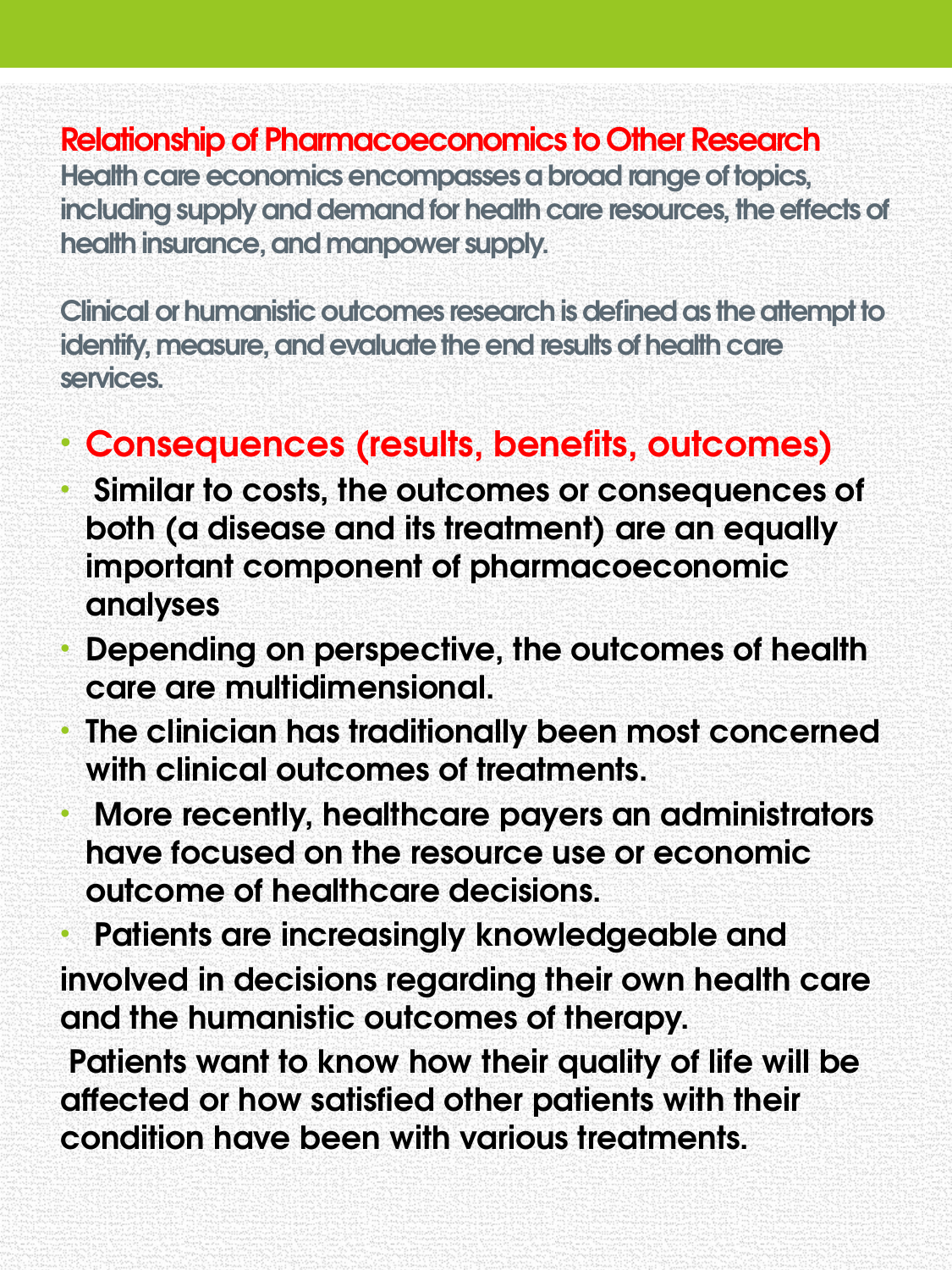

# Relationship of Pharmacoeconomics to Other Research Health care economics encompasses a broad range of topics, including supply and demand for health care resources, the effects of health insurance, and manpower supply. Clinical or humanistic outcomes research is defined as the attempt to identify, measure, and evaluate the end results of health care services.
Consequences (results, benefits, outcomes)
 Similar to costs, the outcomes or consequences of both (a disease and its treatment) are an equally important component of pharmacoeconomic analyses
Depending on perspective, the outcomes of health care are multidimensional.
The clinician has traditionally been most concerned with clinical outcomes of treatments.
 More recently, healthcare payers an administrators have focused on the resource use or economic outcome of healthcare decisions.
 Patients are increasingly knowledgeable and
involved in decisions regarding their own health care and the humanistic outcomes of therapy.
 Patients want to know how their quality of life will be affected or how satisfied other patients with their condition have been with various treatments.